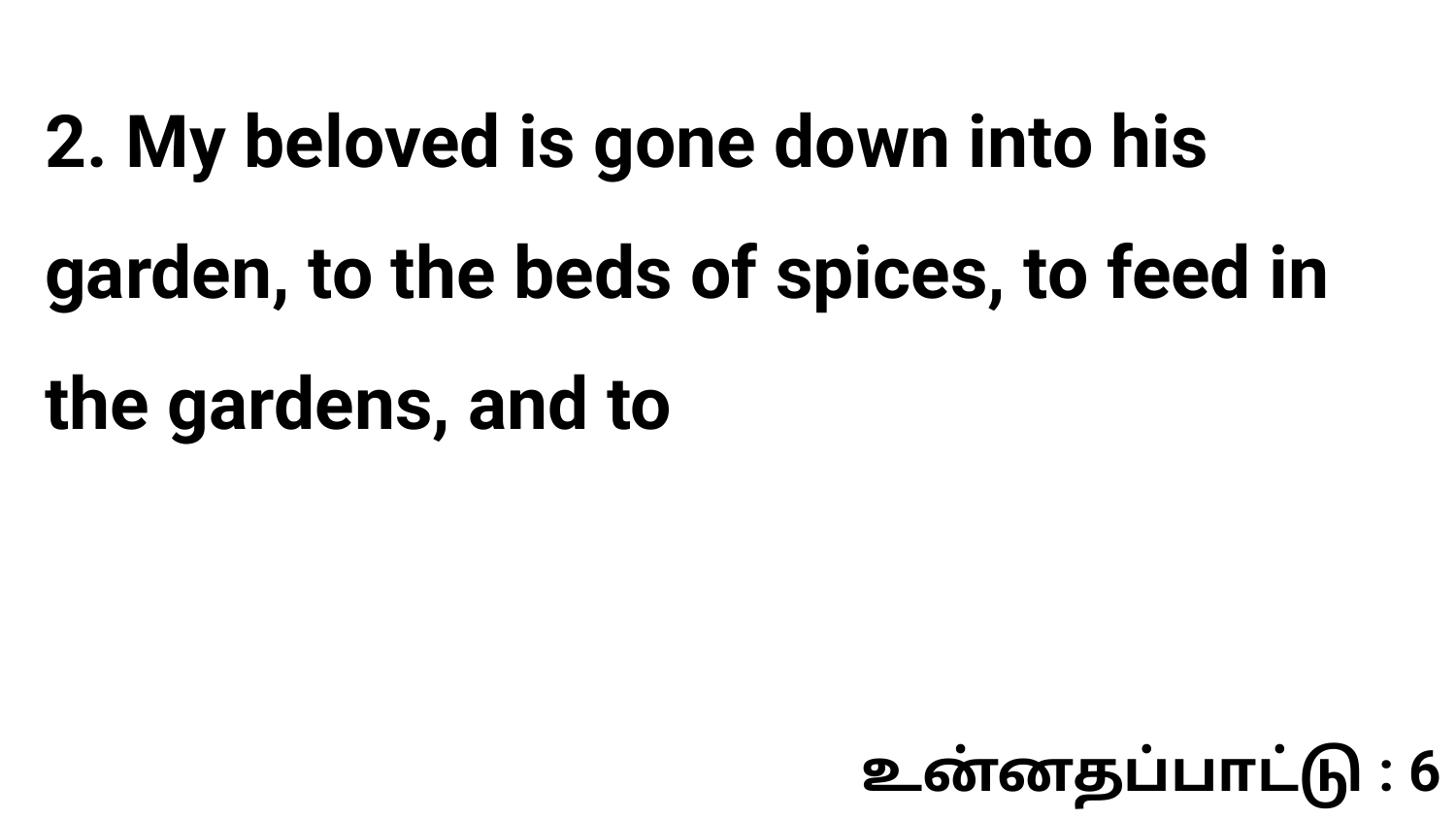

2. My beloved is gone down into his garden, to the beds of spices, to feed in the gardens, and to
உன்னதப்பாட்டு : 6